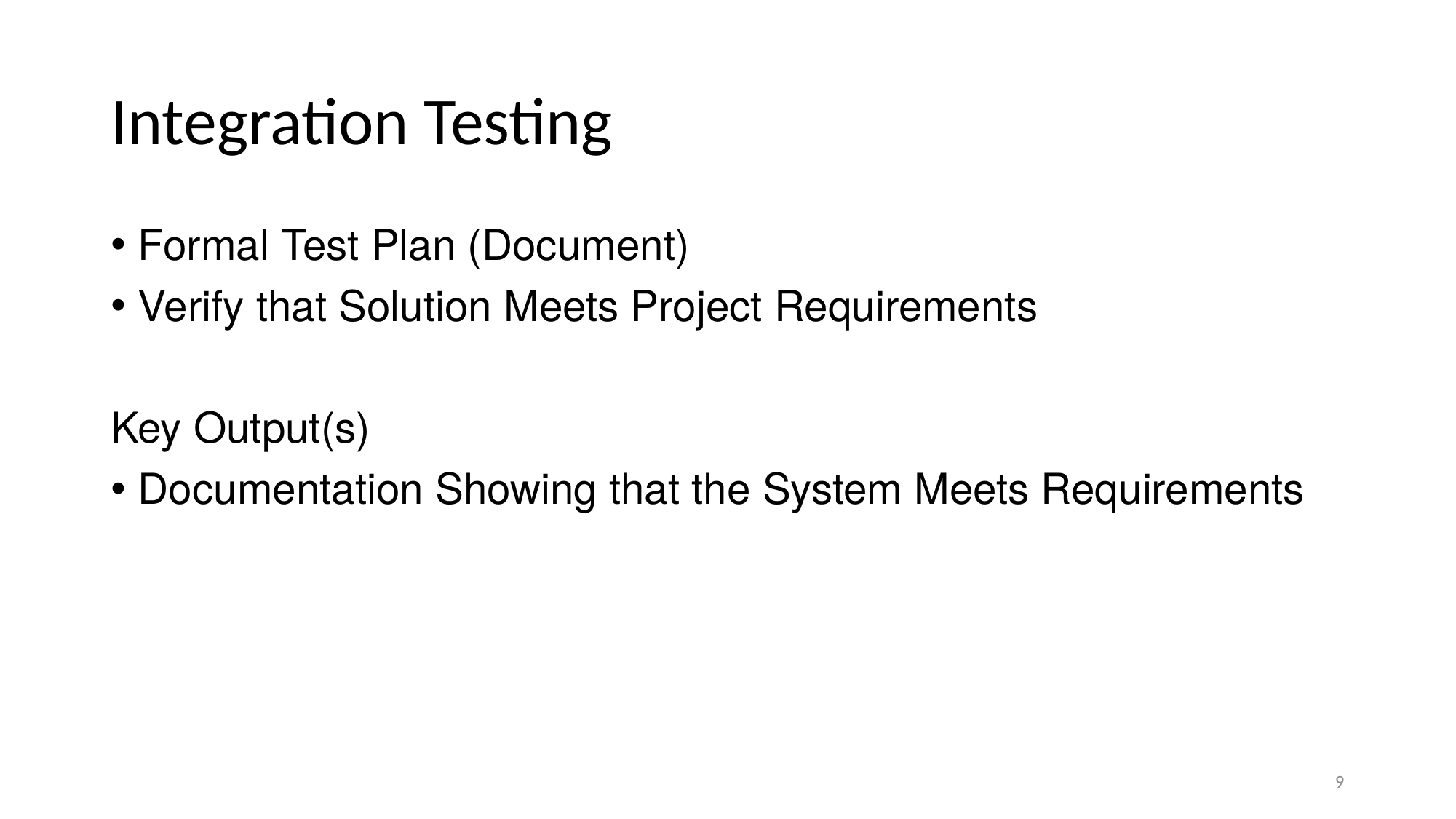

# Integration Testing
Formal Test Plan (Document)
Verify that Solution Meets Project Requirements

Key Output(s)
Documentation Showing that the System Meets Requirements

9